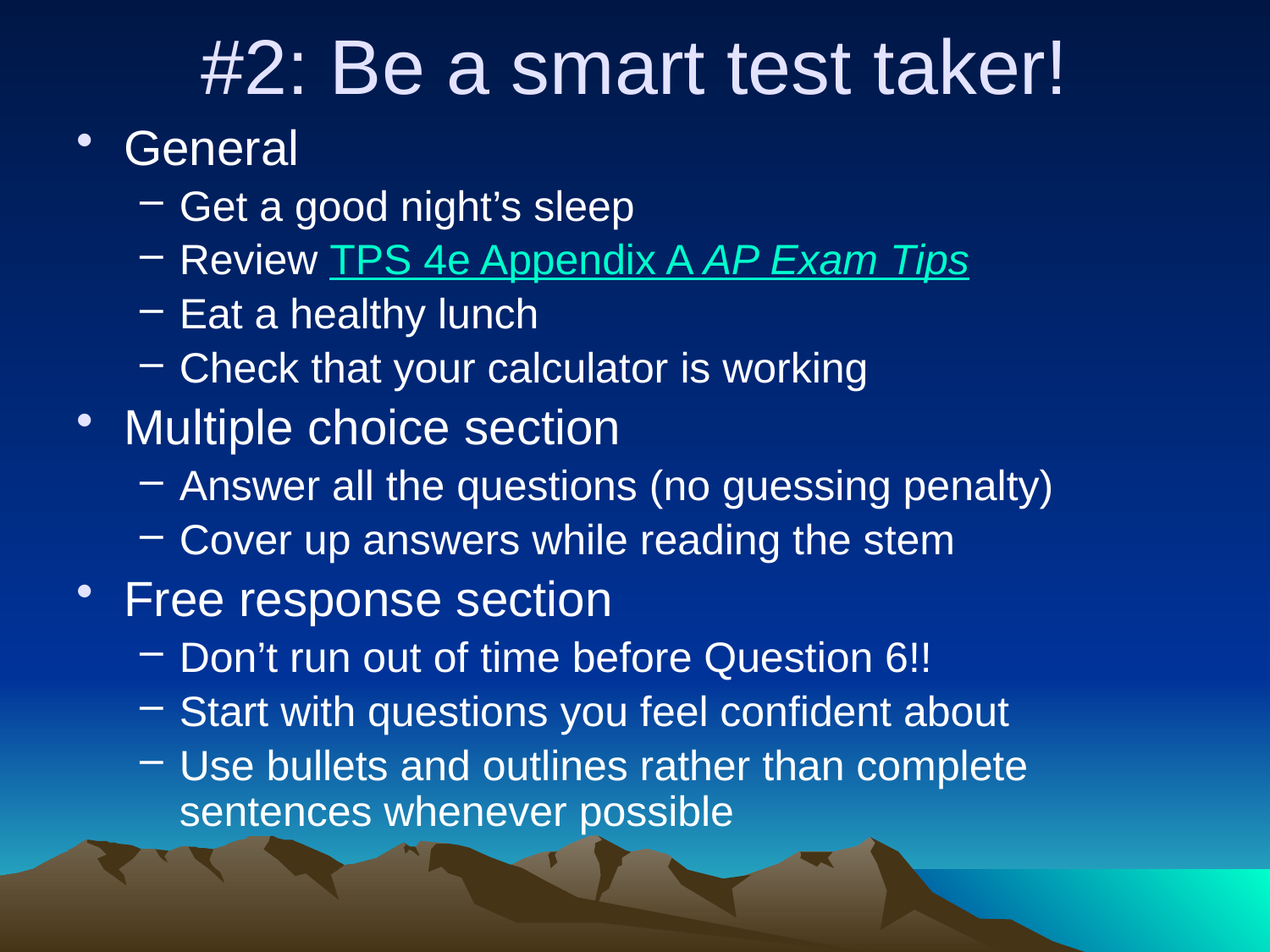

# #2: Be a smart test taker!
General
Get a good night’s sleep
Review TPS 4e Appendix A AP Exam Tips
Eat a healthy lunch
Check that your calculator is working
Multiple choice section
Answer all the questions (no guessing penalty)
Cover up answers while reading the stem
Free response section
Don’t run out of time before Question 6!!
Start with questions you feel confident about
Use bullets and outlines rather than complete sentences whenever possible